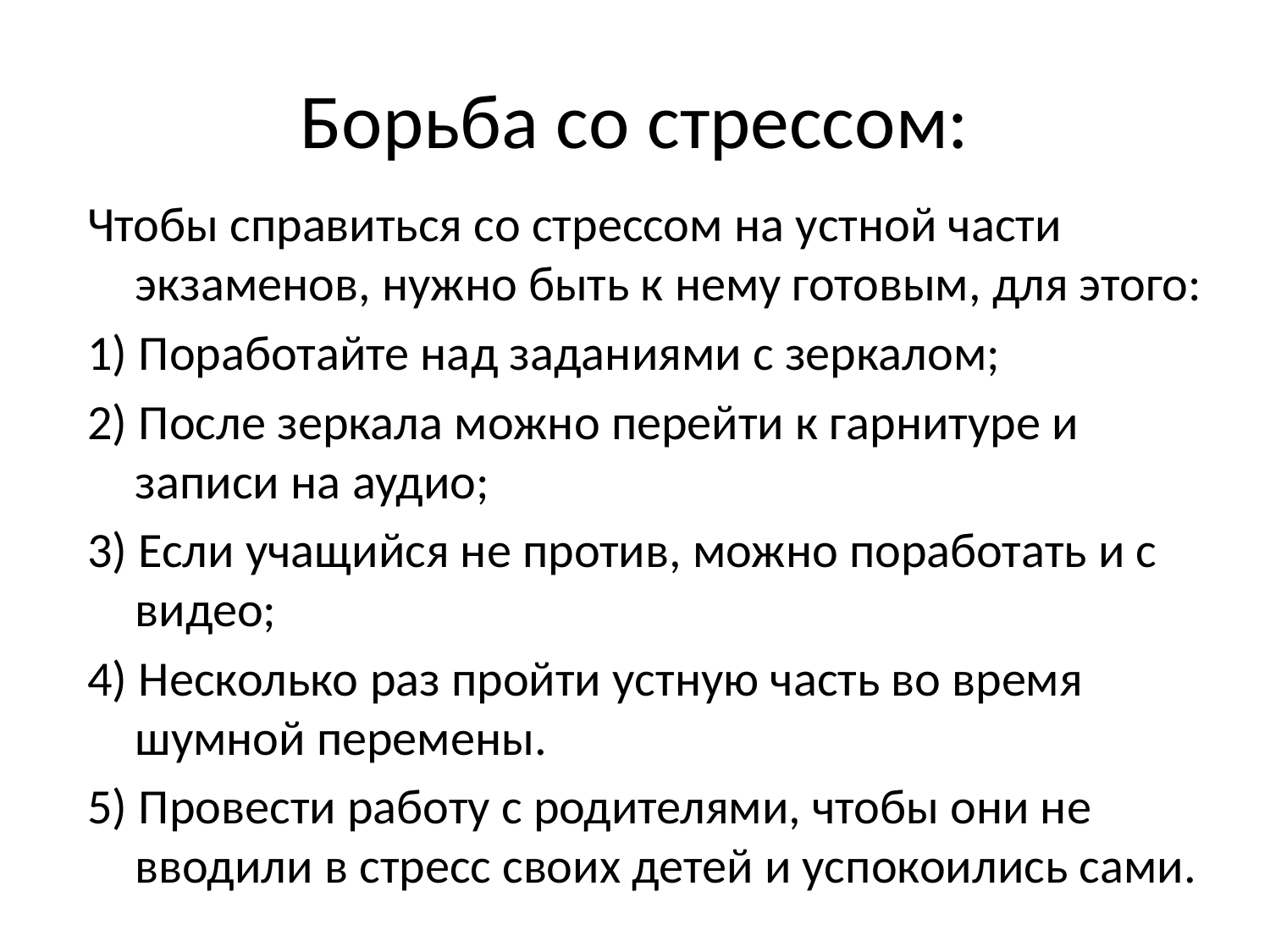

# Борьба со стрессом:
Чтобы справиться со стрессом на устной части экзаменов, нужно быть к нему готовым, для этого:
1) Поработайте над заданиями с зеркалом;
2) После зеркала можно перейти к гарнитуре и записи на аудио;
3) Если учащийся не против, можно поработать и с видео;
4) Несколько раз пройти устную часть во время шумной перемены.
5) Провести работу с родителями, чтобы они не вводили в стресс своих детей и успокоились сами.